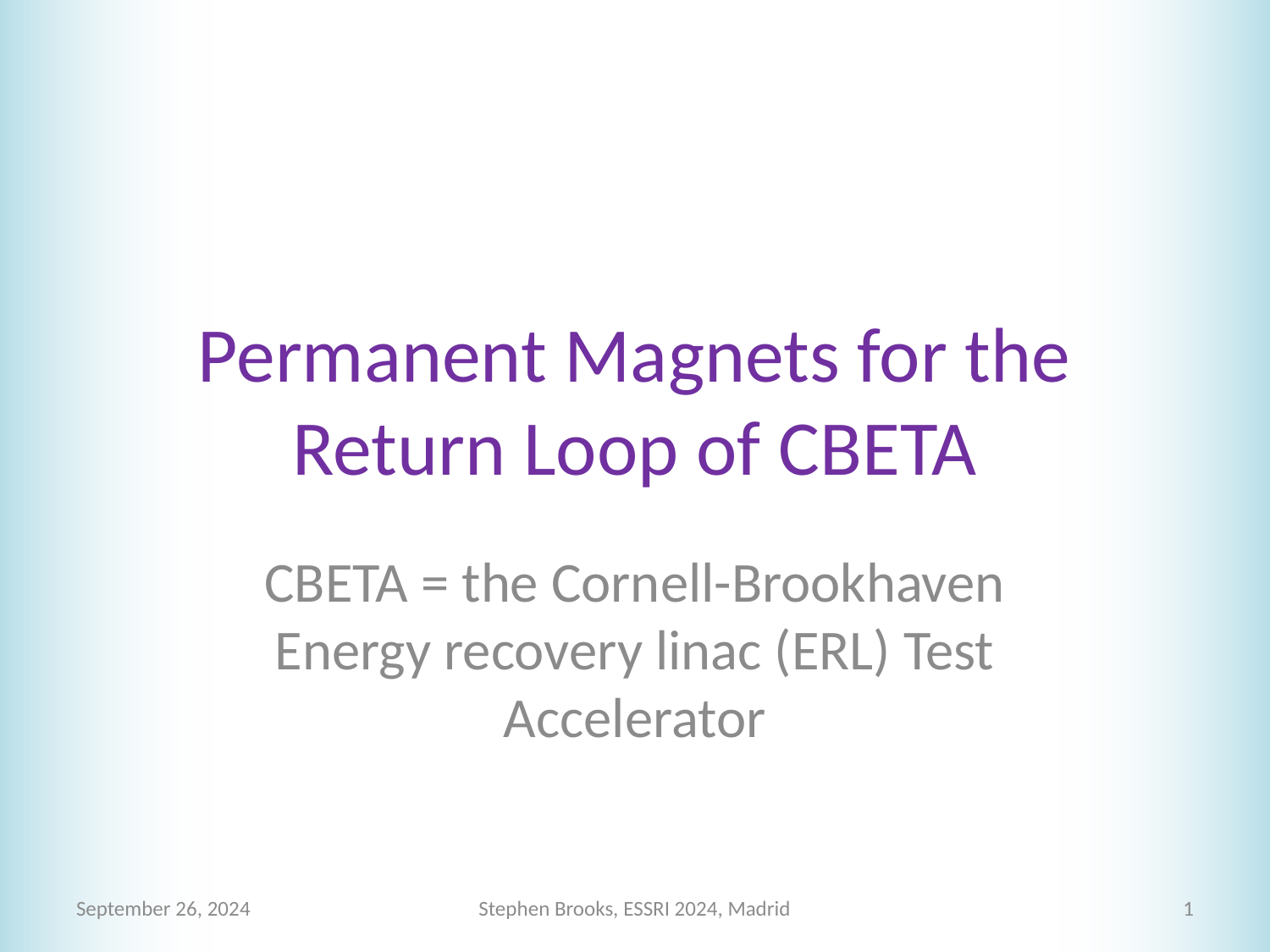

# Permanent Magnets for the Return Loop of CBETA
CBETA = the Cornell-Brookhaven Energy recovery linac (ERL) Test Accelerator
September 26, 2024
Stephen Brooks, ESSRI 2024, Madrid
1